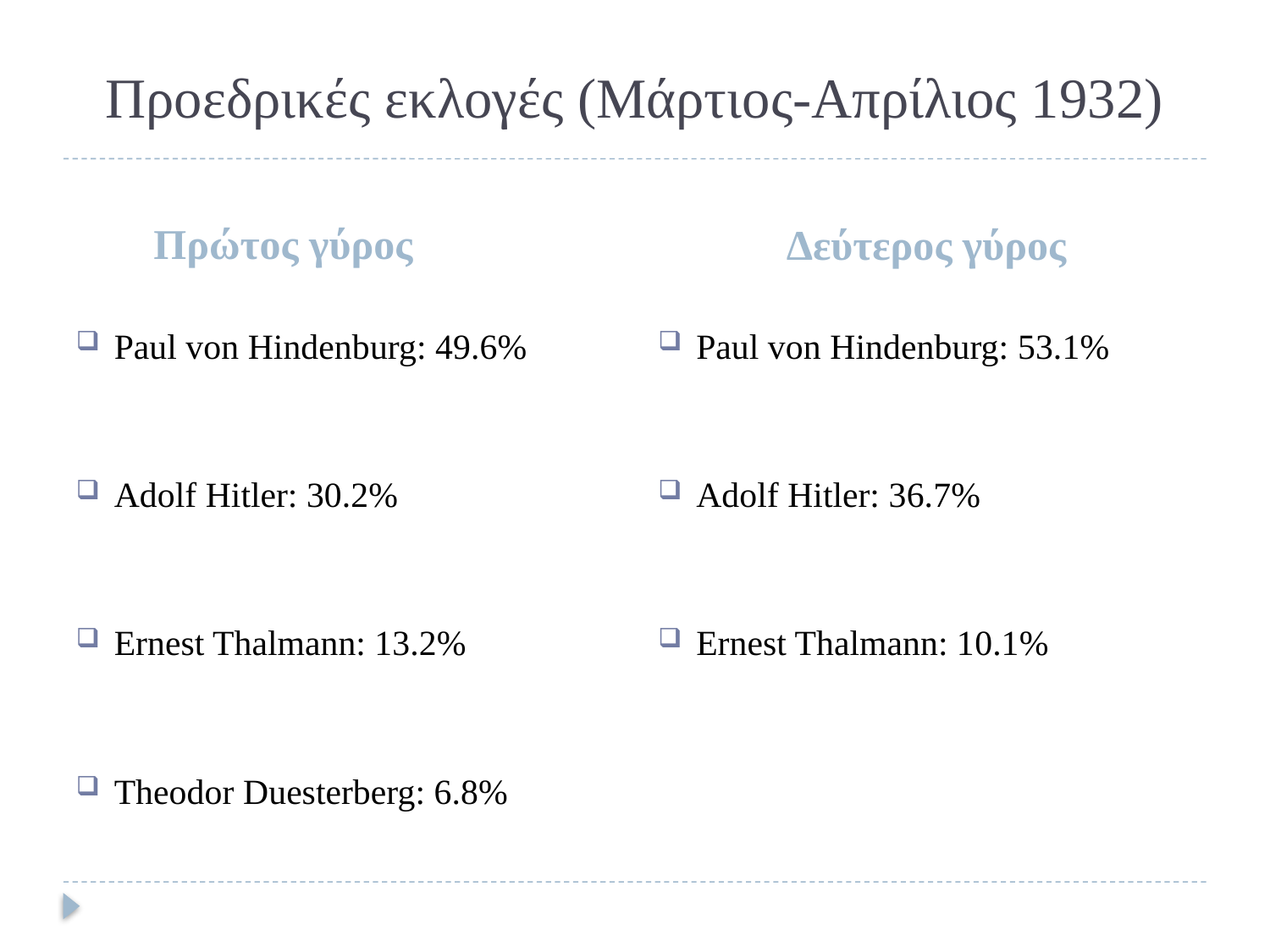

# Προεδρικές εκλογές (Μάρτιος-Απρίλιος 1932)
Πρώτος γύρος
Δεύτερος γύρος
Paul von Hindenburg: 49.6%

Adolf Hitler: 30.2%

Ernest Thalmann: 13.2%

Theodor Duesterberg: 6.8%
Paul von Hindenburg: 53.1%

Adolf Hitler: 36.7%

Ernest Thalmann: 10.1%